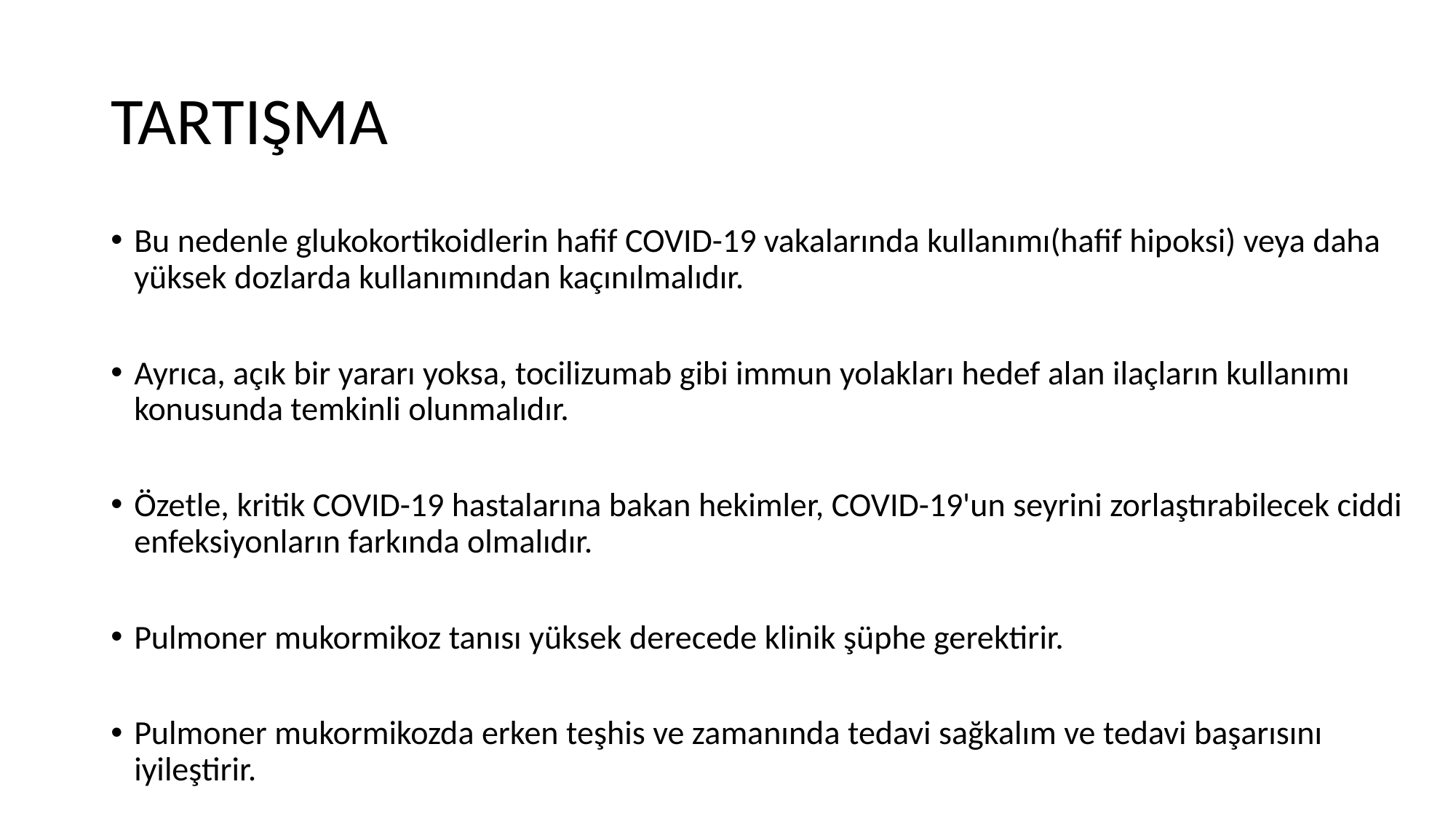

# TARTIŞMA
Bu nedenle glukokortikoidlerin hafif COVID-19 vakalarında kullanımı(hafif hipoksi) veya daha yüksek dozlarda kullanımından kaçınılmalıdır.

Ayrıca, açık bir yararı yoksa, tocilizumab gibi immun yolakları hedef alan ilaçların kullanımı konusunda temkinli olunmalıdır.

Özetle, kritik COVID-19 hastalarına bakan hekimler, COVID-19'un seyrini zorlaştırabilecek ciddi enfeksiyonların farkında olmalıdır.

Pulmoner mukormikoz tanısı yüksek derecede klinik şüphe gerektirir.

Pulmoner mukormikozda erken teşhis ve zamanında tedavi sağkalım ve tedavi başarısını iyileştirir.